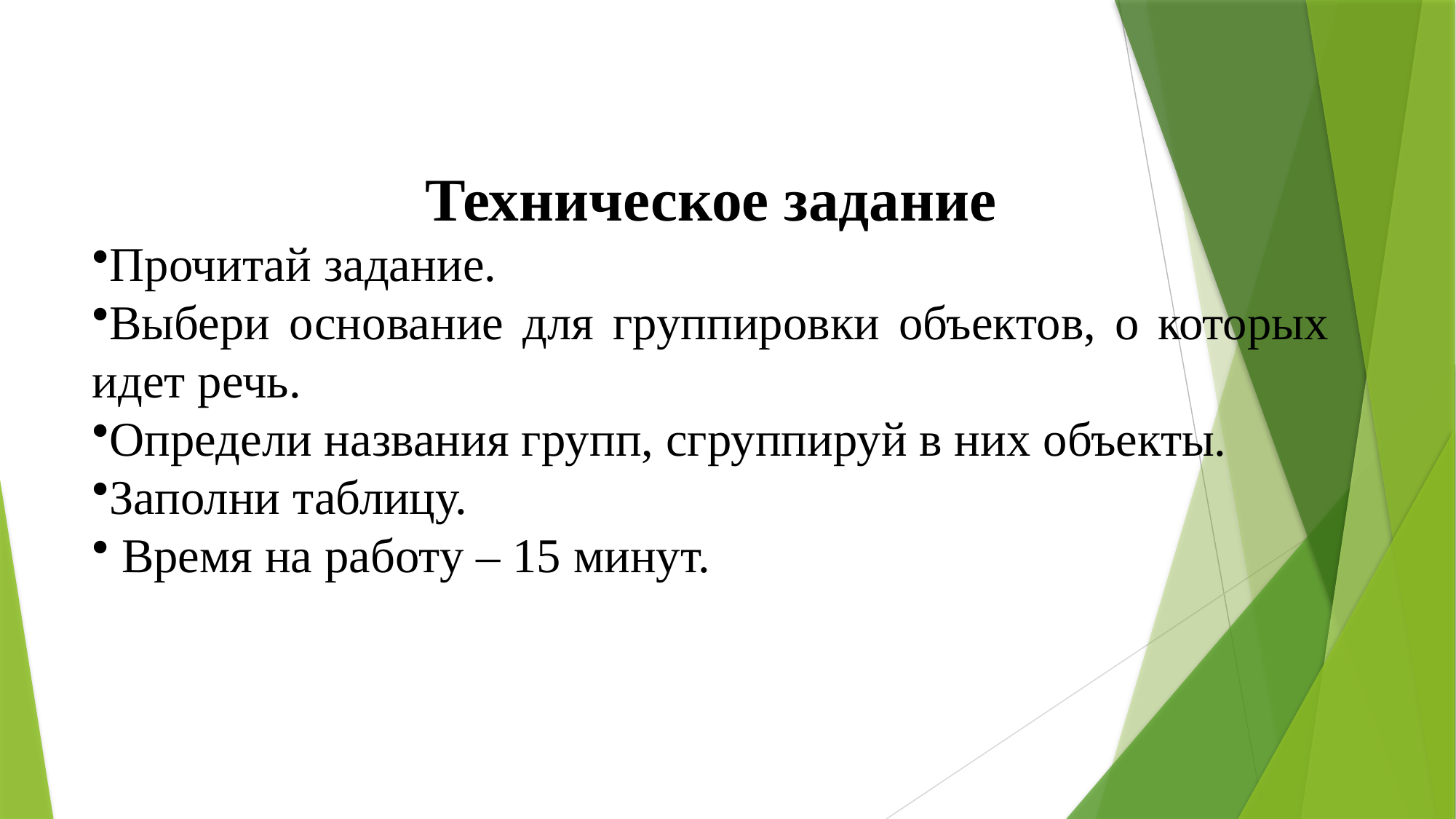

Техническое задание
Прочитай задание.
Выбери основание для группировки объектов, о которых идет речь.
Определи названия групп, сгруппируй в них объекты.
Заполни таблицу.
 Время на работу – 15 минут.